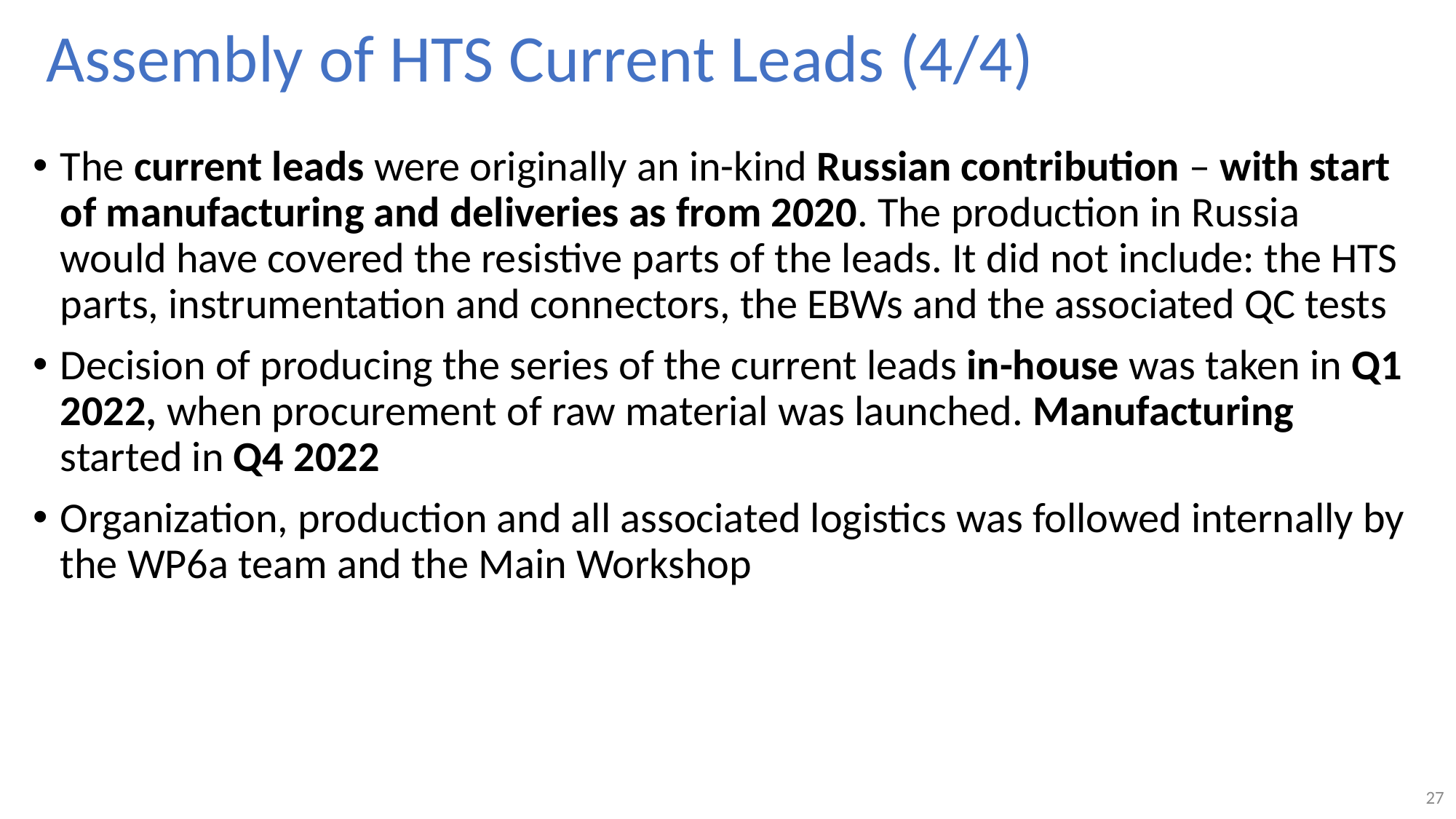

# Assembly of HTS Current Leads (4/4)
The current leads were originally an in-kind Russian contribution – with start of manufacturing and deliveries as from 2020. The production in Russia would have covered the resistive parts of the leads. It did not include: the HTS parts, instrumentation and connectors, the EBWs and the associated QC tests
Decision of producing the series of the current leads in-house was taken in Q1 2022, when procurement of raw material was launched. Manufacturing started in Q4 2022
Organization, production and all associated logistics was followed internally by the WP6a team and the Main Workshop
27